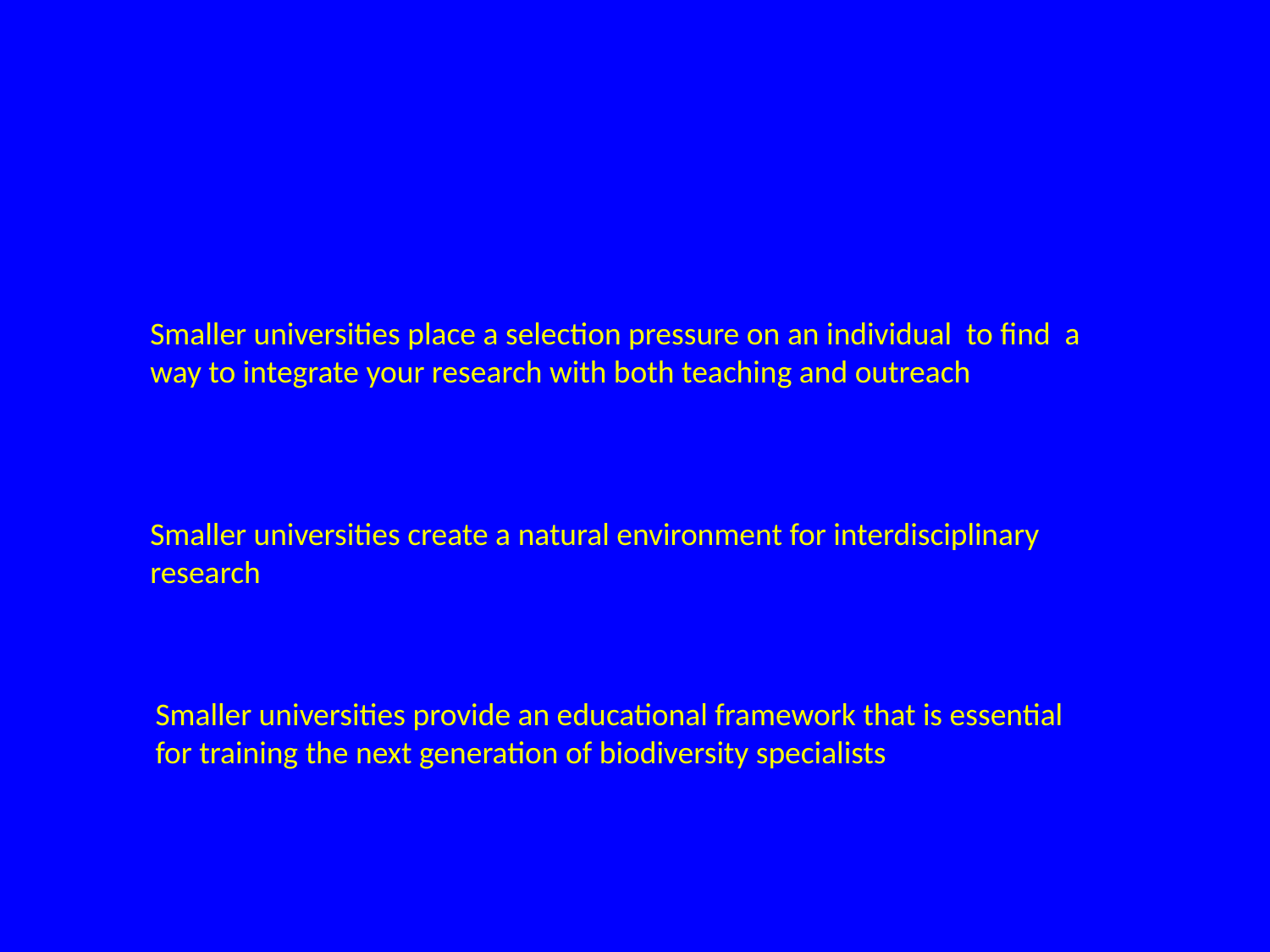

Smaller universities place a selection pressure on an individual  to find  a way to integrate your research with both teaching and outreach
Smaller universities create a natural environment for interdisciplinary research
Smaller universities provide an educational framework that is essential
for training the next generation of biodiversity specialists